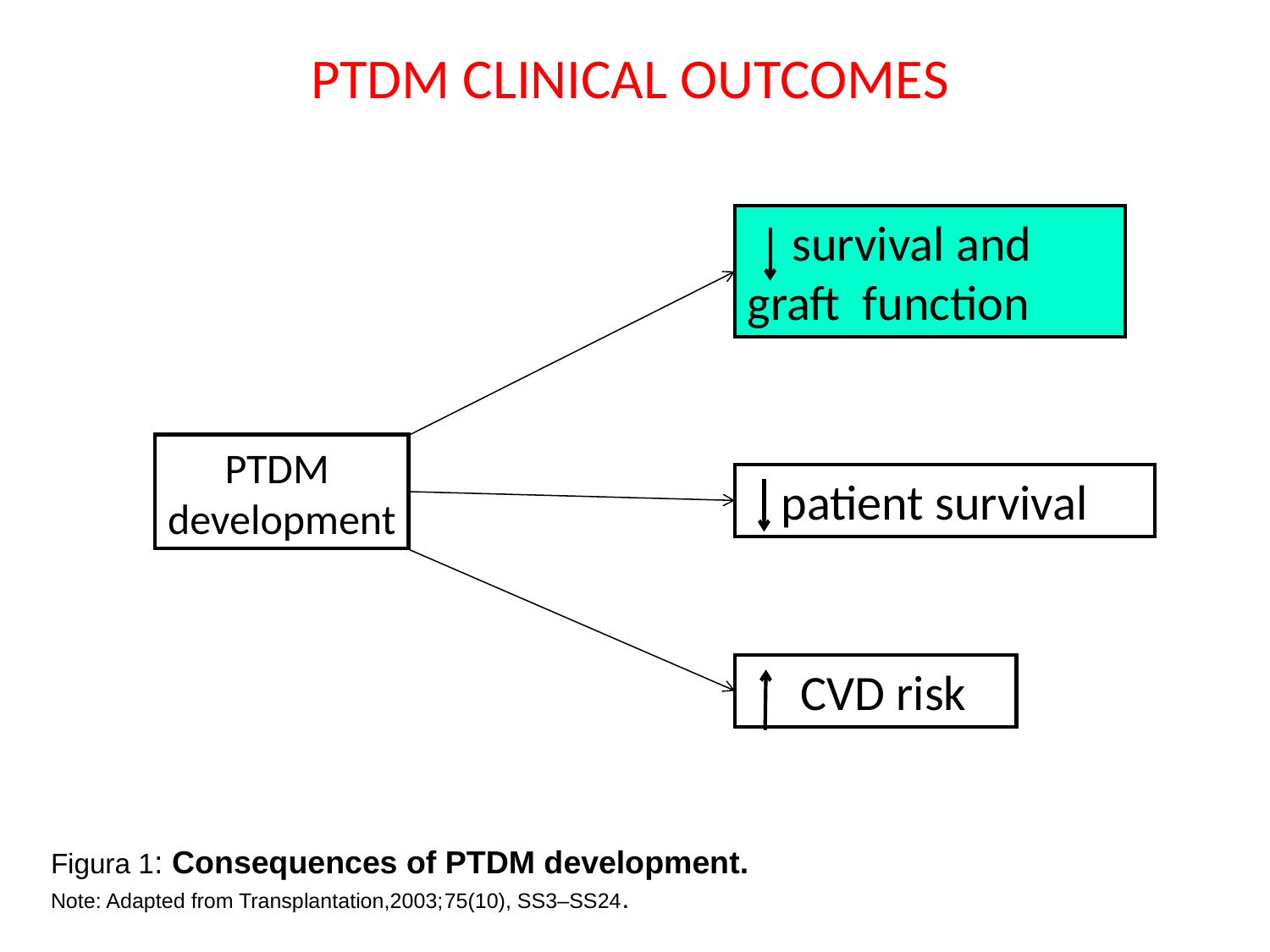

PTDM CLINICAL OUTCOMES
    survival and
graft  function
PTDM
development
   patient survival
  CVD risk
Figura 1: Consequences of PTDM development.
Note: Adapted from Transplantation,2003;75(10), SS3–SS24.